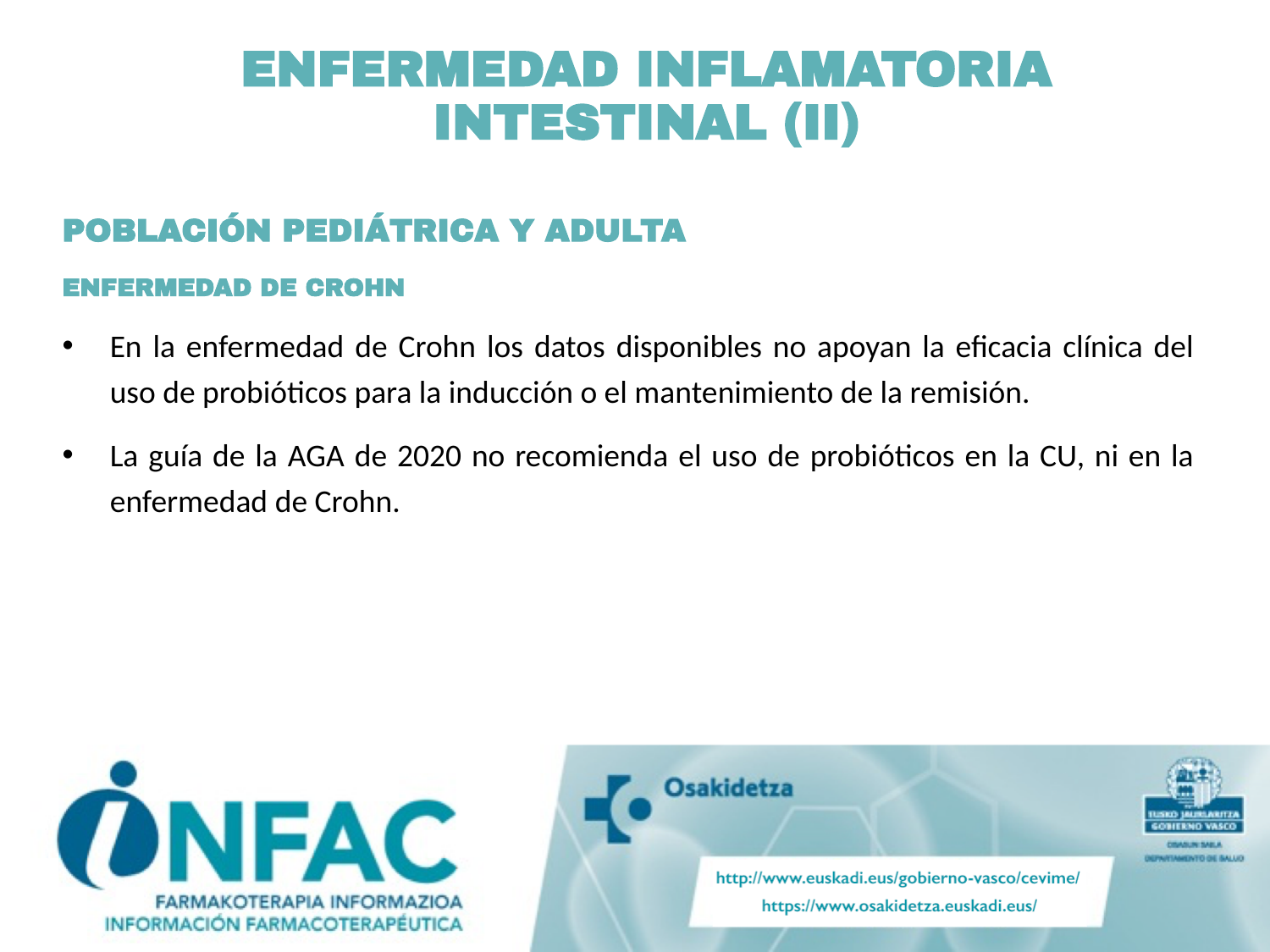

ENFERMEDAD INFLAMATORIA INTESTINAL (II)

POBLACIÓN PEDIÁTRICA Y ADULTA
ENFERMEDAD DE CROHN
En la enfermedad de Crohn los datos disponibles no apoyan la eficacia clínica del uso de probióticos para la inducción o el mantenimiento de la remisión.
La guía de la AGA de 2020 no recomienda el uso de probióticos en la CU, ni en la enfermedad de Crohn.